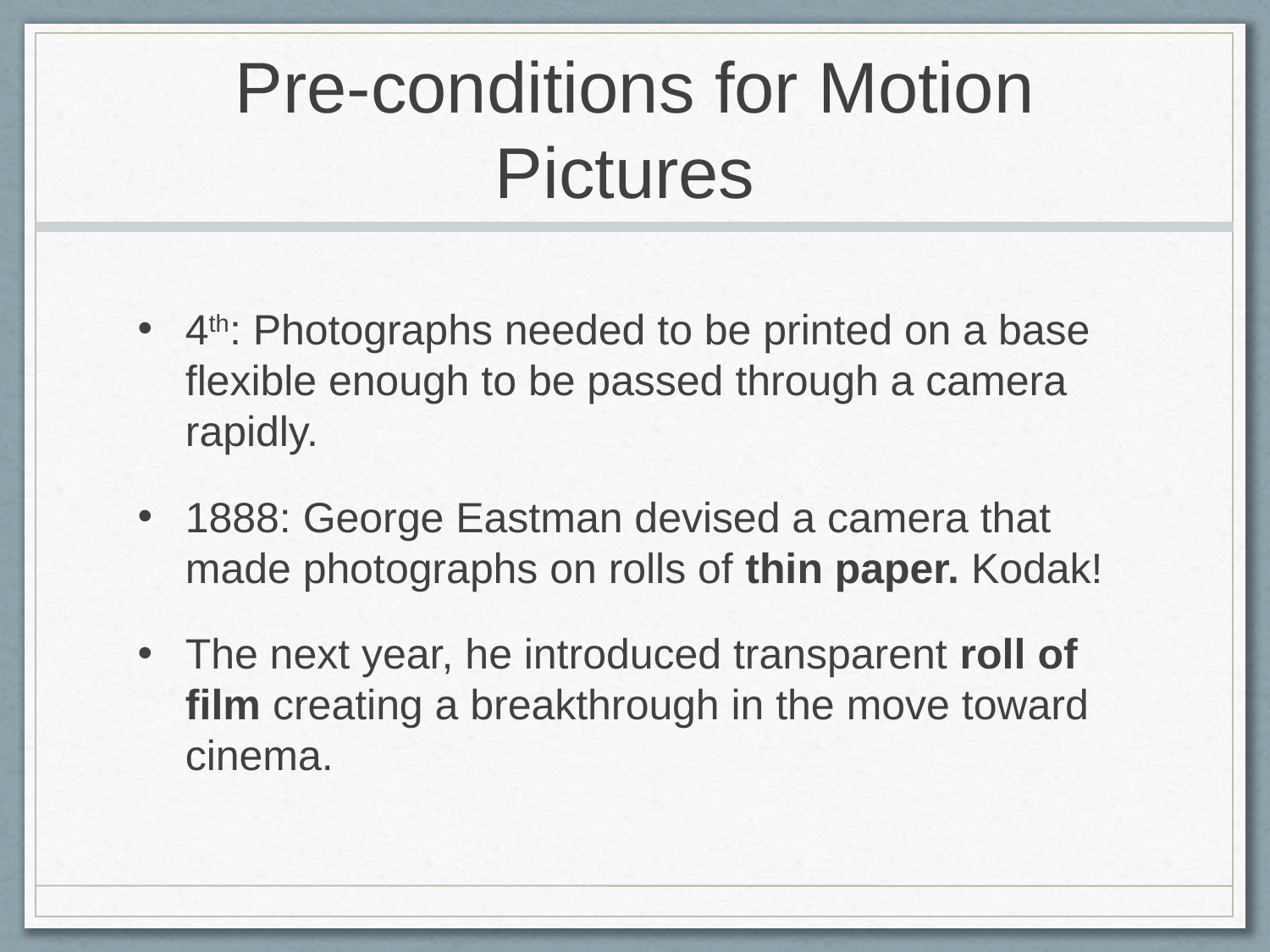

# Pre-conditions for Motion Pictures
4th: Photographs needed to be printed on a base flexible enough to be passed through a camera rapidly.
1888: George Eastman devised a camera that made photographs on rolls of thin paper. Kodak!
The next year, he introduced transparent roll of film creating a breakthrough in the move toward cinema.